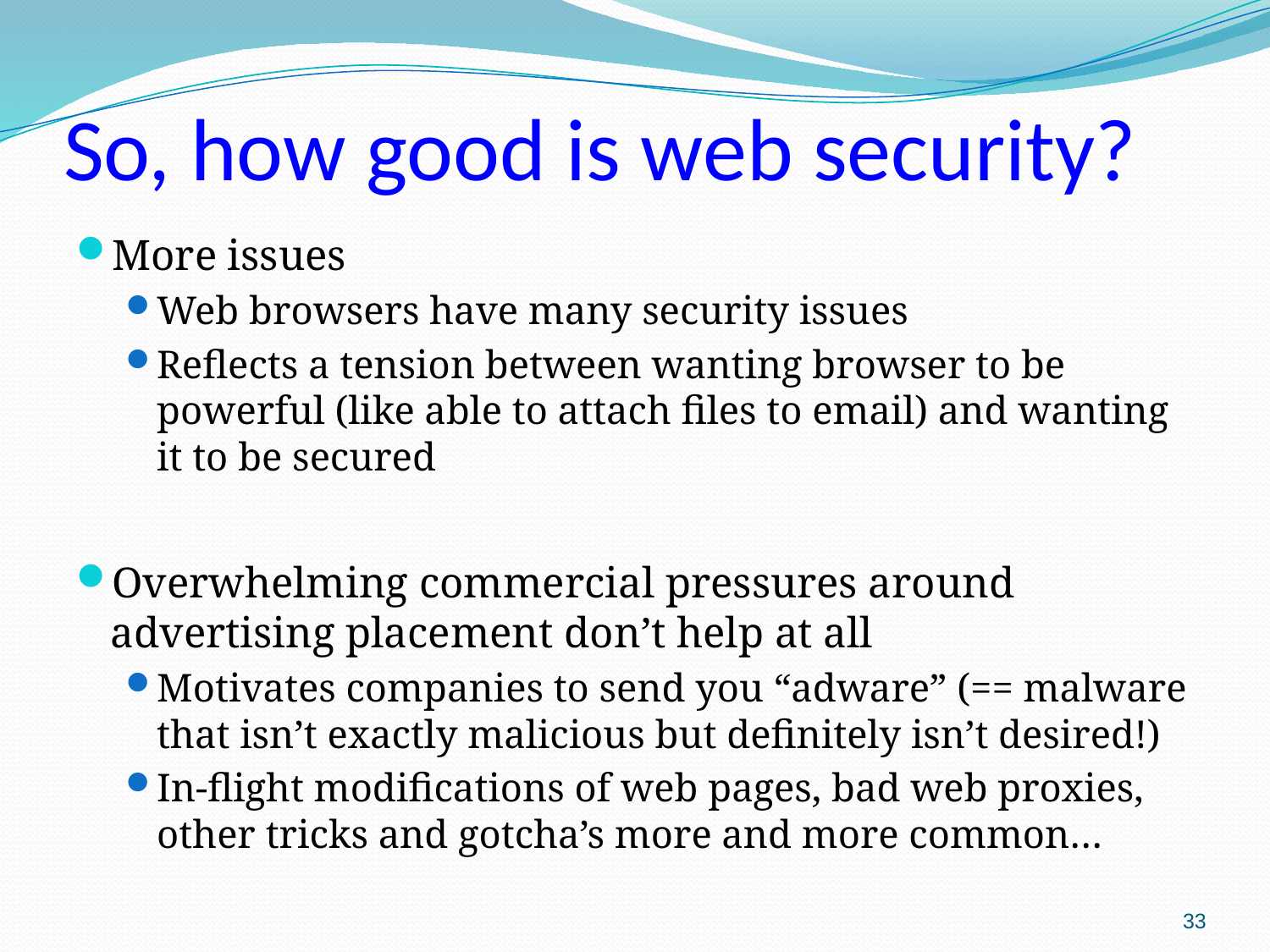

# So, how good is web security?
More issues
Web browsers have many security issues
Reflects a tension between wanting browser to be powerful (like able to attach files to email) and wanting it to be secured

Overwhelming commercial pressures around advertising placement don’t help at all
Motivates companies to send you “adware” (== malware that isn’t exactly malicious but definitely isn’t desired!)
In-flight modifications of web pages, bad web proxies, other tricks and gotcha’s more and more common…
33